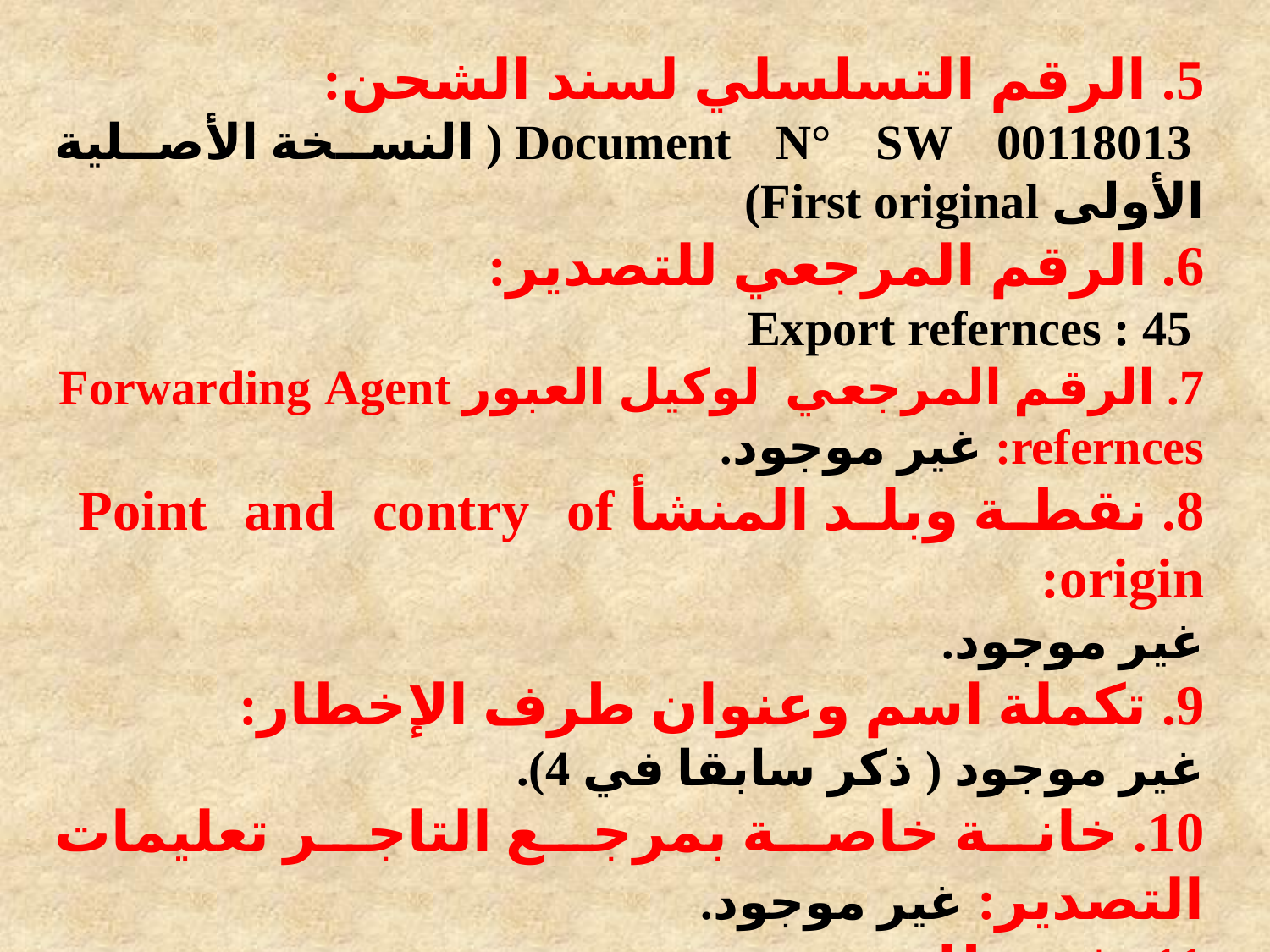

5. الرقم التسلسلي لسند الشحن:
 Document N° SW 00118013 ( النسخة الأصلية الأولى First original)
6. الرقم المرجعي للتصدير:
 Export refernces : 45
7. الرقم المرجعي  لوكيل العبور Forwarding Agent refernces: غير موجود.
8. نقطة وبلد المنشأ Point and contry of origin:
غير موجود.
9. تكملة اسم وعنوان طرف الإخطار:
غير موجود ( ذكر سابقا في 4).
10. خانة خاصة بمرجع التاجر تعليمات التصدير: غير موجود.
11. غير ظاهر.